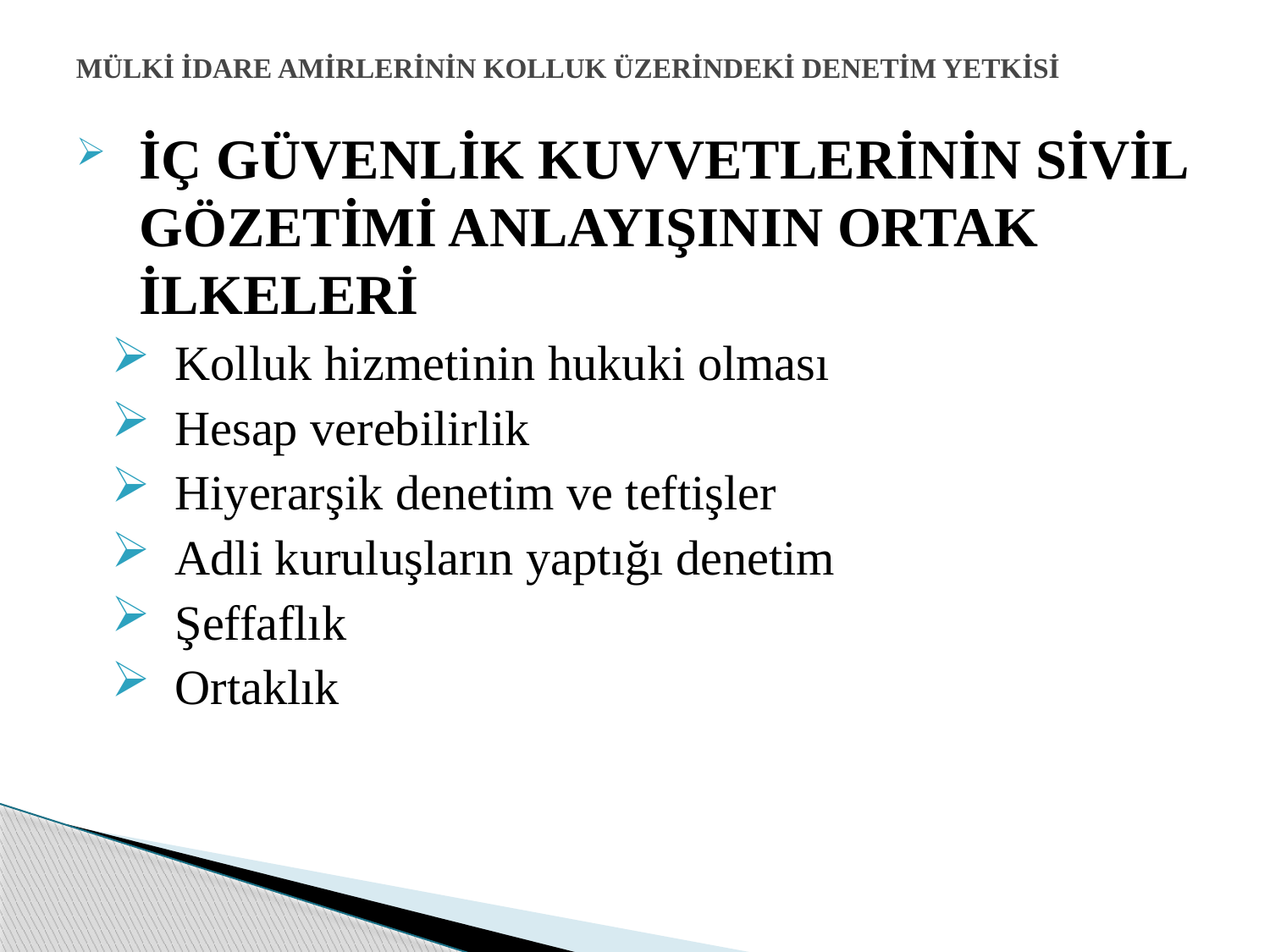

# MÜLKİ İDARE AMİRLERİNİN KOLLUK ÜZERİNDEKİ DENETİM YETKİSİ
İÇ GÜVENLİK KUVVETLERİNİN SİVİL GÖZETİMİ ANLAYIŞININ ORTAK İLKELERİ
Kolluk hizmetinin hukuki olması
Hesap verebilirlik
Hiyerarşik denetim ve teftişler
Adli kuruluşların yaptığı denetim
Şeffaflık
Ortaklık